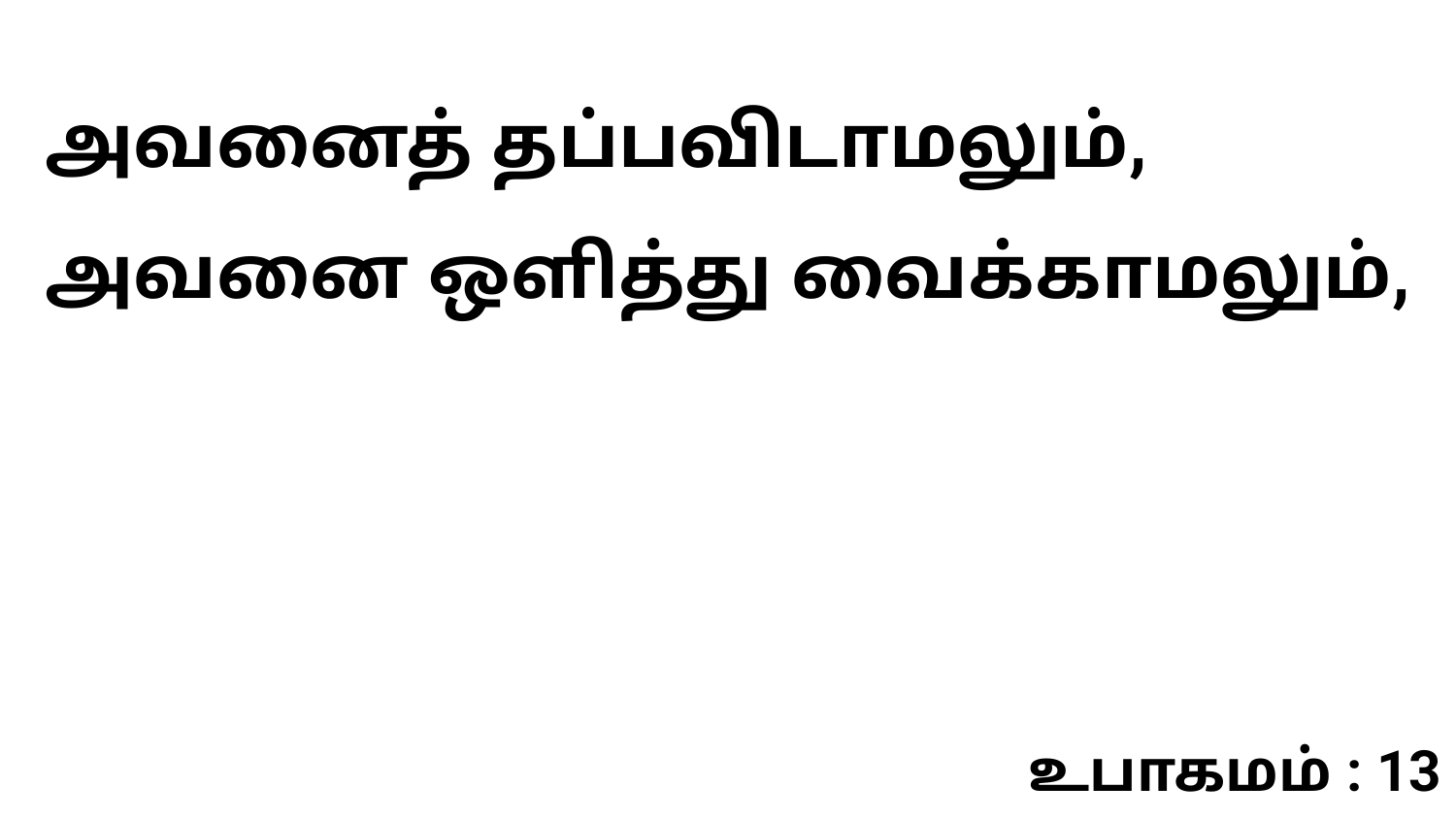

அவனைத் தப்பவிடாமலும், அவனை ஒளித்து வைக்காமலும்,
உபாகமம் : 13